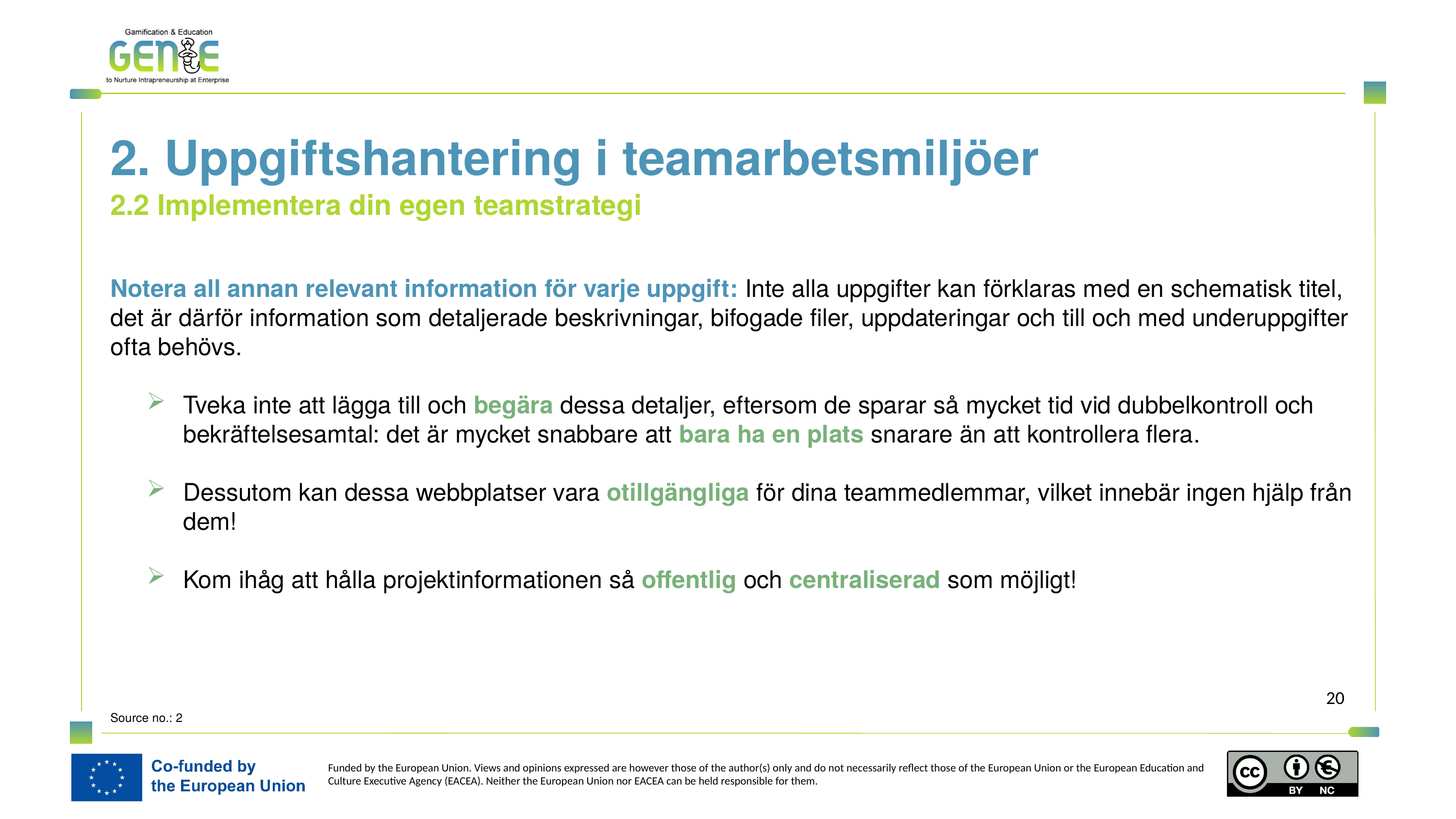

2. Uppgiftshantering i teamarbetsmiljöer

2.2 Implementera din egen teamstrategi

Notera all annan relevant information för varje uppgift: Inte alla uppgifter kan förklaras med en schematisk titel, det är därför information som detaljerade beskrivningar, bifogade filer, uppdateringar och till och med underuppgifter ofta behövs.

Tveka inte att lägga till och begära dessa detaljer, eftersom de sparar så mycket tid vid dubbelkontroll och bekräftelsesamtal: det är mycket snabbare att bara ha en plats snarare än att kontrollera flera.

Dessutom kan dessa webbplatser vara otillgängliga för dina teammedlemmar, vilket innebär ingen hjälp från dem!

Kom ihåg att hålla projektinformationen så offentlig och centraliserad som möjligt!

Source no.: 2